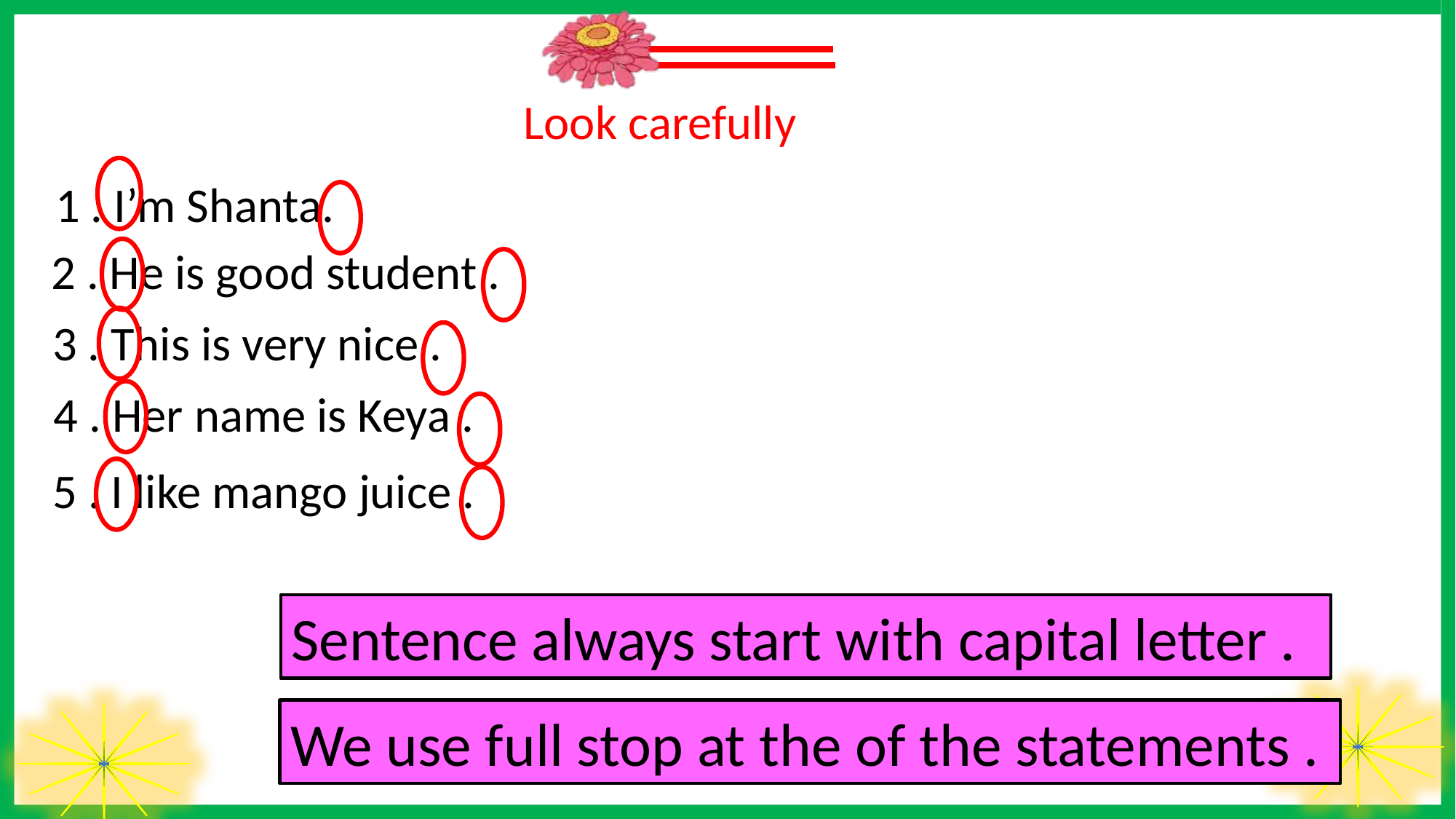

Look carefully

1 . I’m Shanta.

2 . He is good student .

3 . This is very nice .

4 . Her name is Keya .

5 . I like mango juice .

Sentence always start with capital letter .
We use full stop at the of the statements .